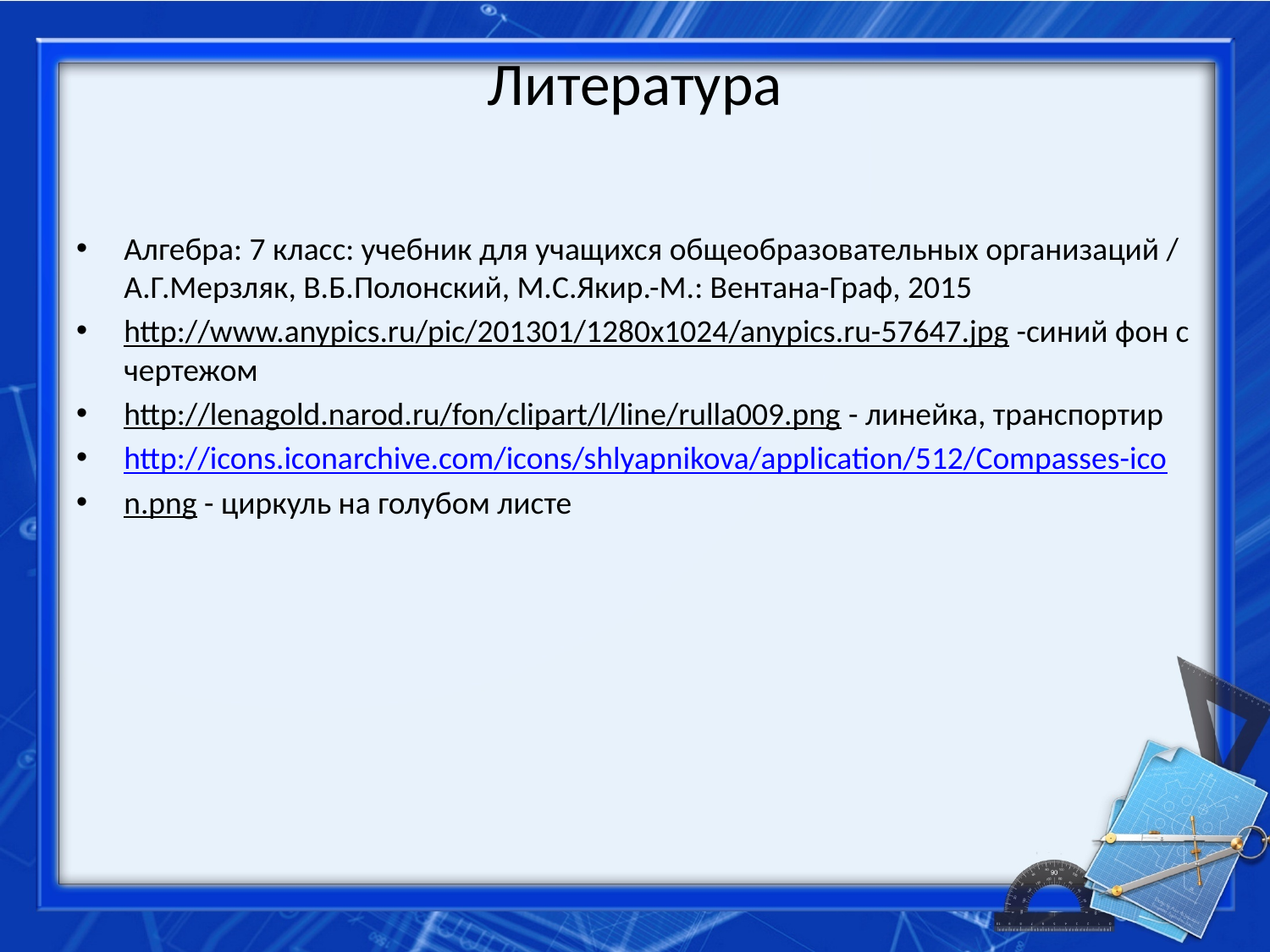

# Литература
Алгебра: 7 класс: учебник для учащихся общеобразовательных организаций / А.Г.Мерзляк, В.Б.Полонский, М.С.Якир.-М.: Вентана-Граф, 2015
http://www.anypics.ru/pic/201301/1280x1024/anypics.ru-57647.jpg -синий фон с чертежом
http://lenagold.narod.ru/fon/clipart/l/line/rulla009.png - линейка, транспортир
http://icons.iconarchive.com/icons/shlyapnikova/application/512/Compasses-ico
n.png - циркуль на голубом листе